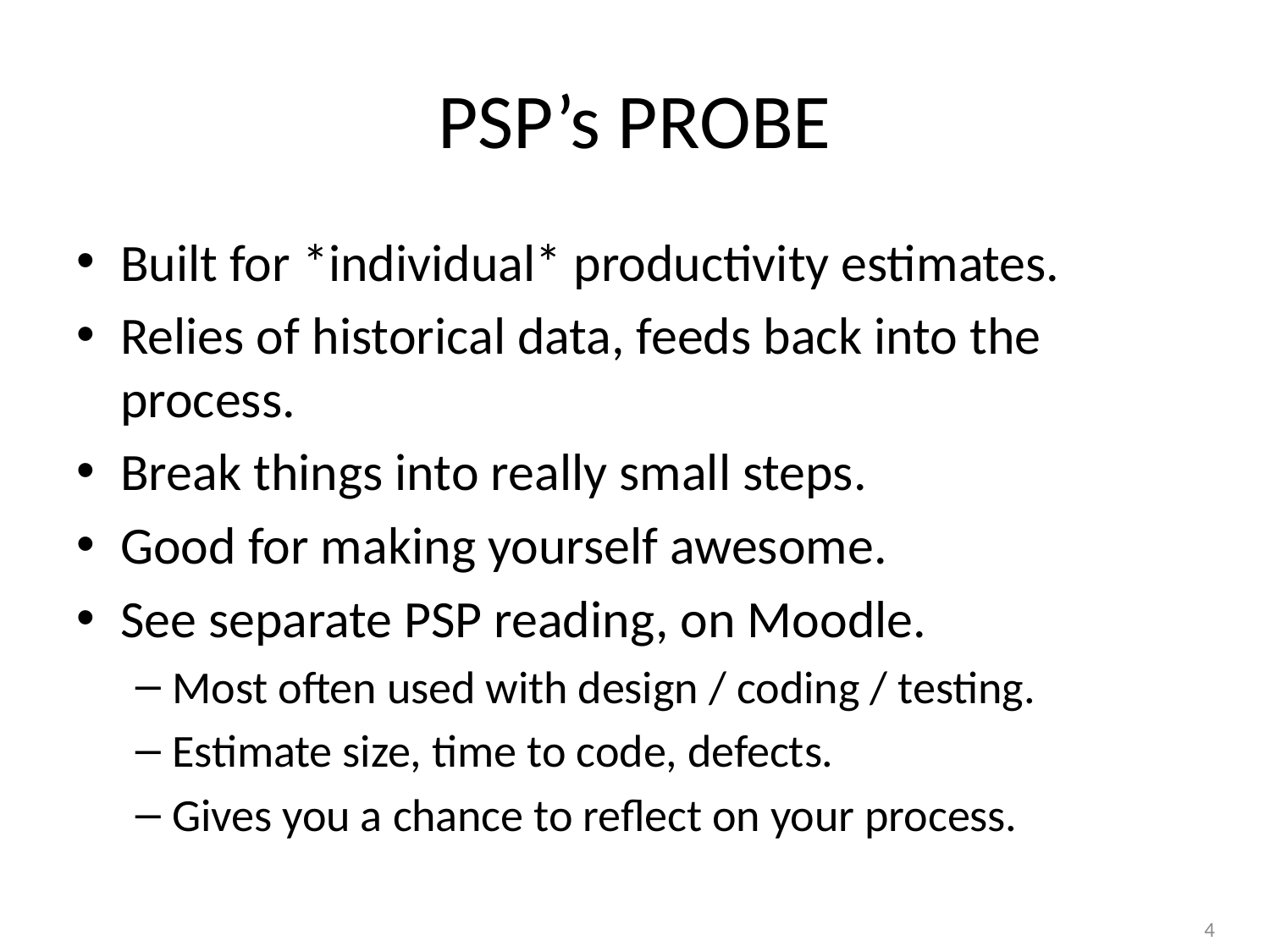

# PSP’s PROBE
Built for *individual* productivity estimates.
Relies of historical data, feeds back into the process.
Break things into really small steps.
Good for making yourself awesome.
See separate PSP reading, on Moodle.
Most often used with design / coding / testing.
Estimate size, time to code, defects.
Gives you a chance to reflect on your process.